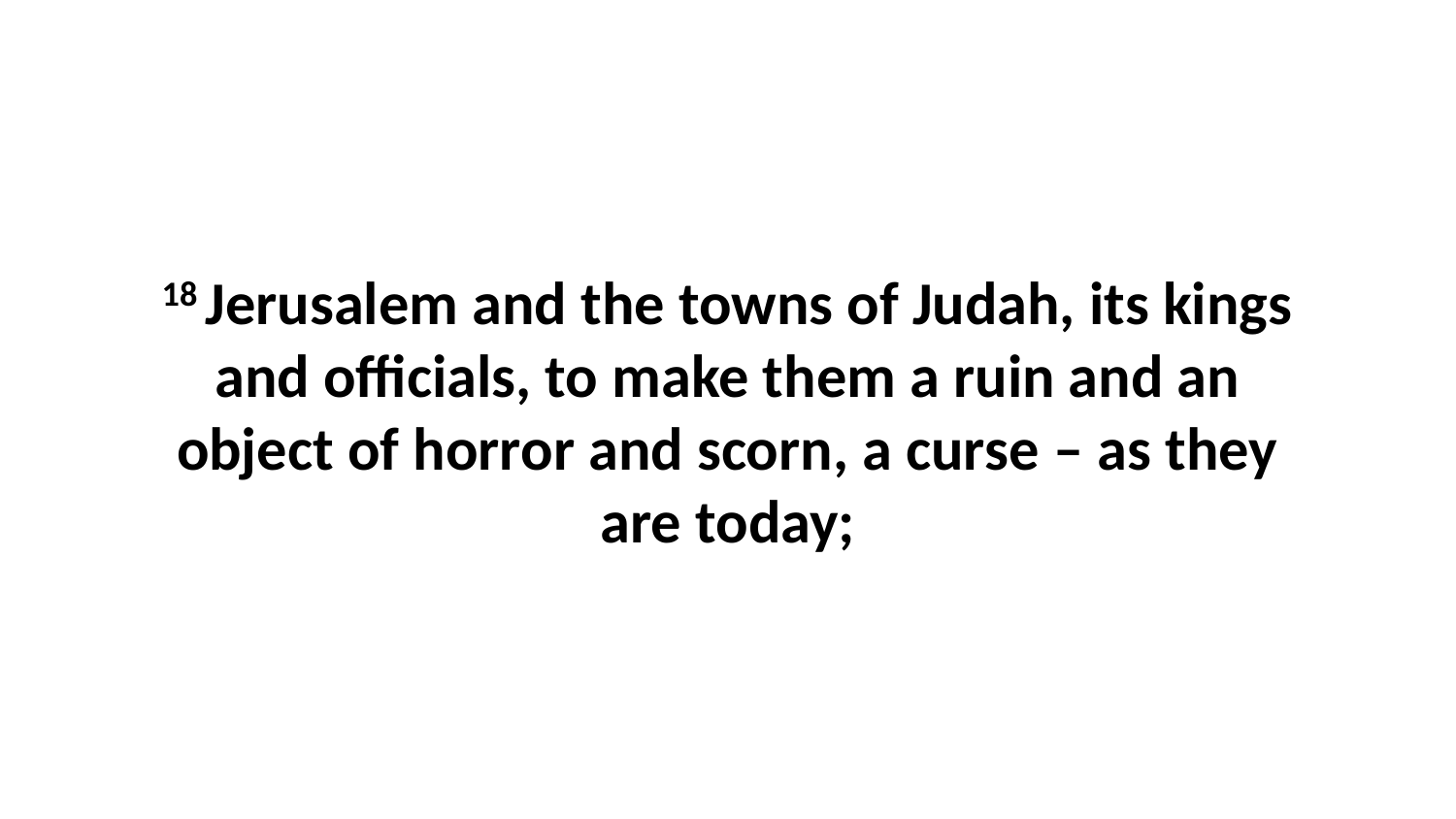

18 Jerusalem and the towns of Judah, its kings and officials, to make them a ruin and an object of horror and scorn, a curse – as they are today;